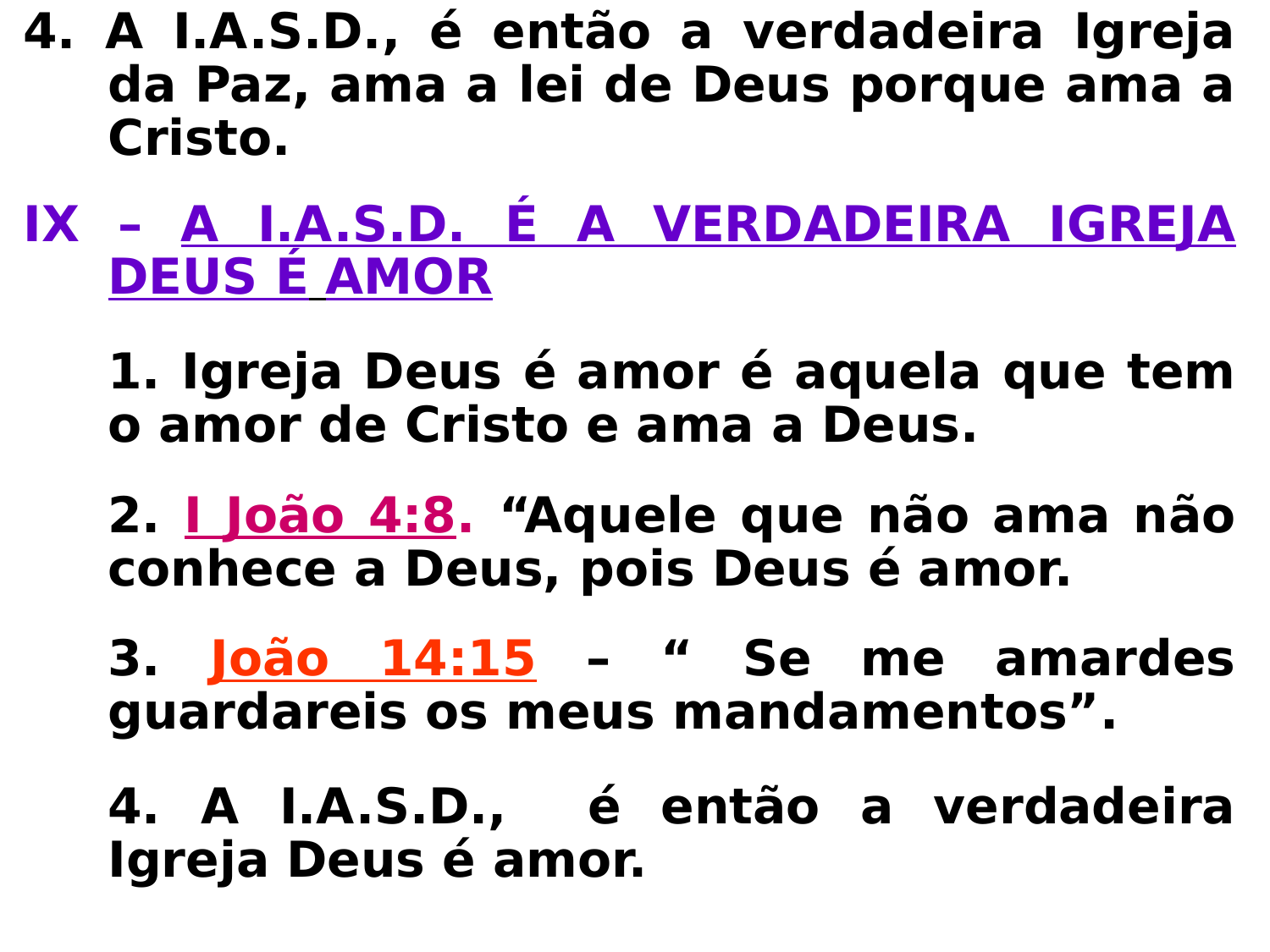

4. A I.A.S.D., é então a verdadeira Igreja da Paz, ama a lei de Deus porque ama a Cristo.

IX – A I.A.S.D. É A VERDADEIRA IGREJA DEUS É AMOR

	1. Igreja Deus é amor é aquela que tem o amor de Cristo e ama a Deus.

	2. I João 4:8. “Aquele que não ama não conhece a Deus, pois Deus é amor.

	3. João 14:15 – “ Se me amardes guardareis os meus mandamentos”.

	4. A I.A.S.D.,  é então a verdadeira Igreja Deus é amor.